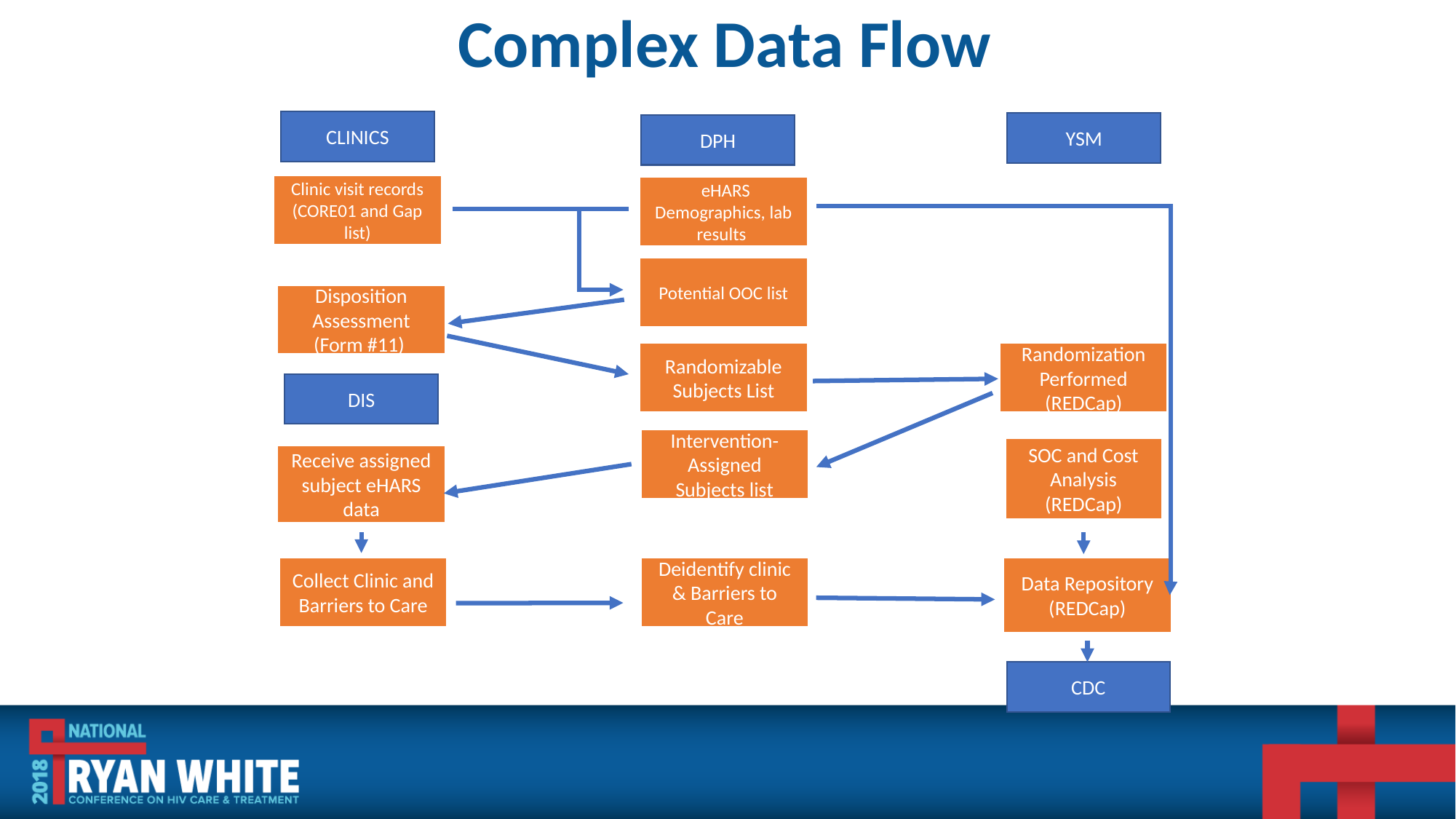

# Complex Data Flow
CLINICS
YSM
DPH
Clinic visit records (CORE01 and Gap list)
 eHARS Demographics, lab results
Potential OOC list
Disposition Assessment (Form #11)
Randomizable Subjects List
Randomization Performed (REDCap)
DIS
Intervention-Assigned Subjects list
SOC and Cost Analysis (REDCap)
Receive assigned subject eHARS data
Collect Clinic and Barriers to Care
Deidentify clinic & Barriers to Care
Data Repository (REDCap)
CDC